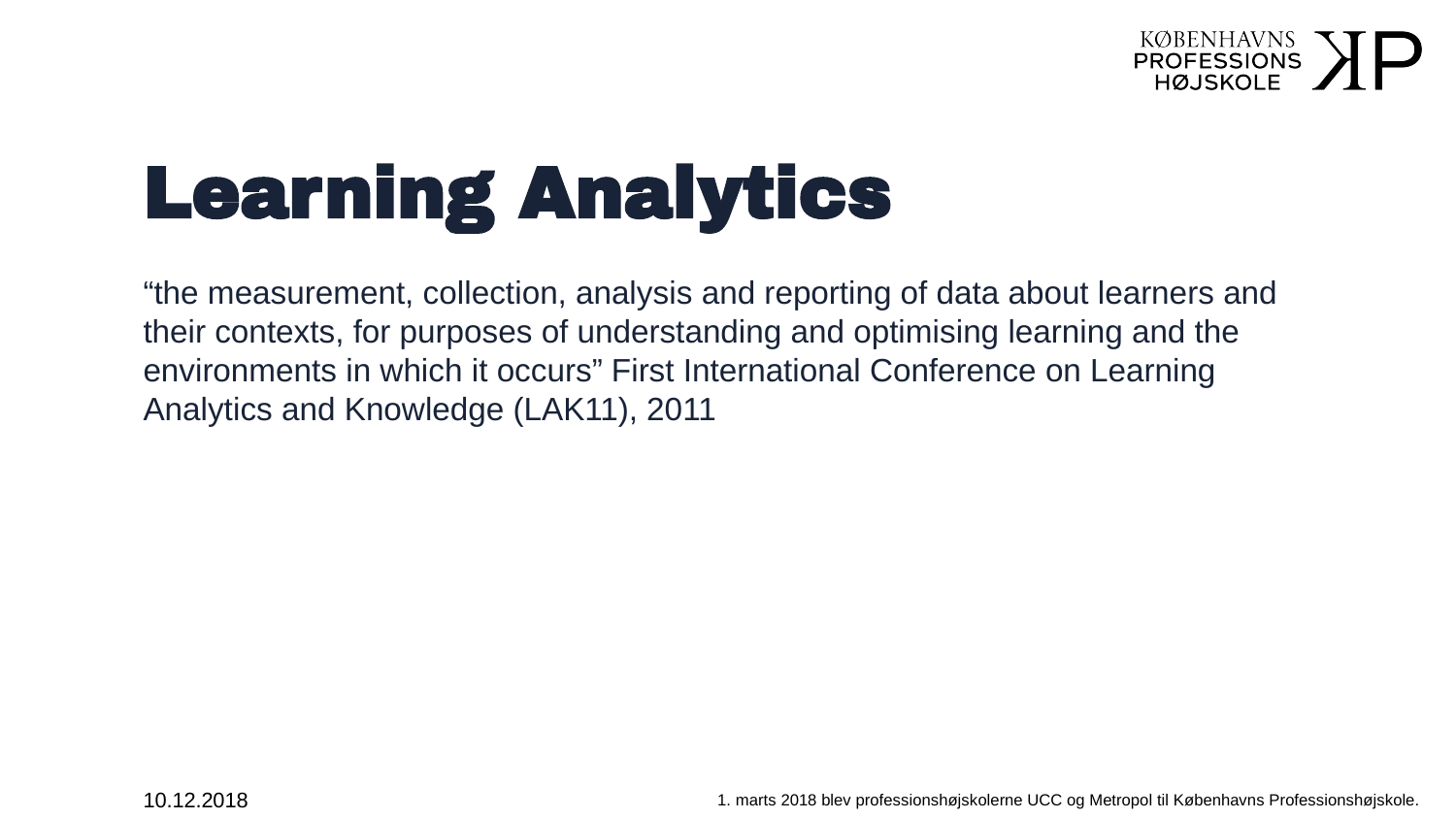

Slide 8
# Learning Analytics
“the measurement, collection, analysis and reporting of data about learners and their contexts, for purposes of understanding and optimising learning and the environments in which it occurs” First International Conference on Learning Analytics and Knowledge (LAK11), 2011

10.12.2018